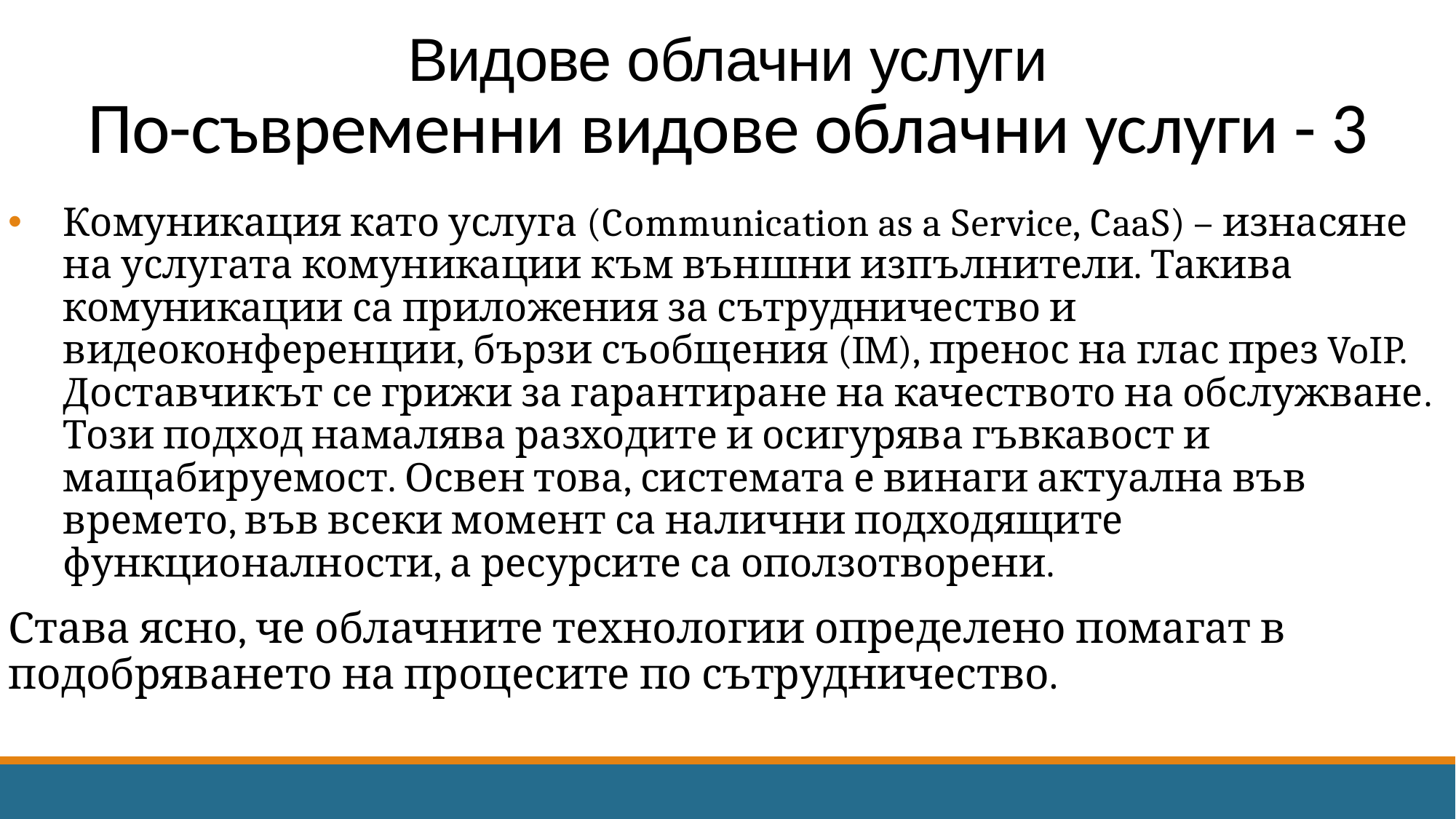

# Видове облачни услуги По-съвременни видове облачни услуги - 3
Комуникация като услуга (Communication as a Service, CaaS) – изнасяне на услугата комуникации към външни изпълнители. Такива комуникации са приложения за сътрудничество и видеоконференции, бързи съобщения (IM), пренос на глас през VoIP. Доставчикът се грижи за гарантиране на качеството на обслужване. Този подход намалява разходите и осигурява гъвкавост и мащабируемост. Освен това, системата е винаги актуална във времето, във всеки момент са налични подходящите функционалности, а ресурсите са оползотворени.
Става ясно, че облачните технологии определено помагат в подобряването на процесите по сътрудничество.